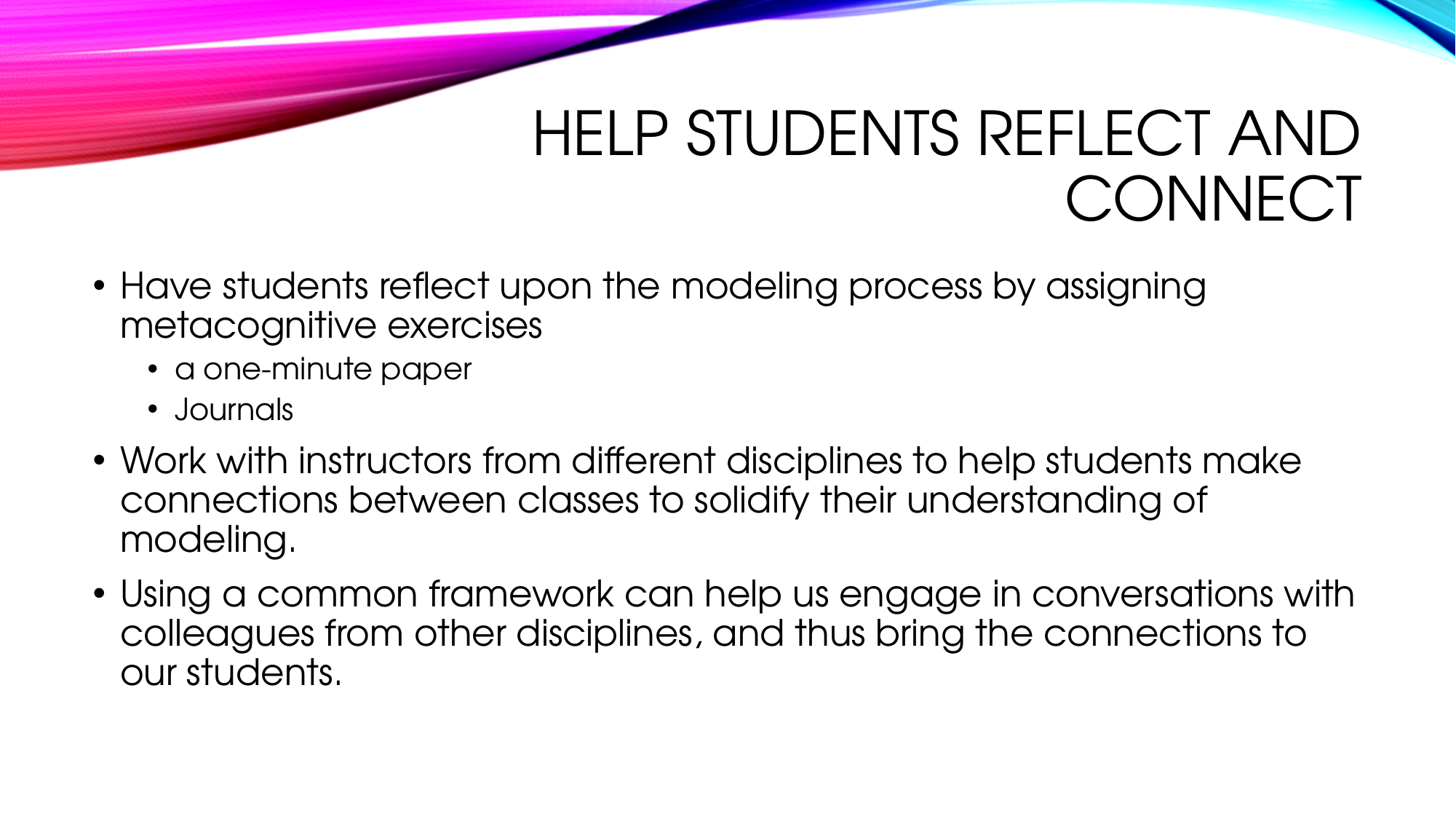

# Help students reflect and connect
Have students reflect upon the modeling process by assigning metacognitive exercises
a one-minute paper
Journals
Work with instructors from different disciplines to help students make connections between classes to solidify their understanding of modeling.
Using a common framework can help us engage in conversations with colleagues from other disciplines, and thus bring the connections to our students.